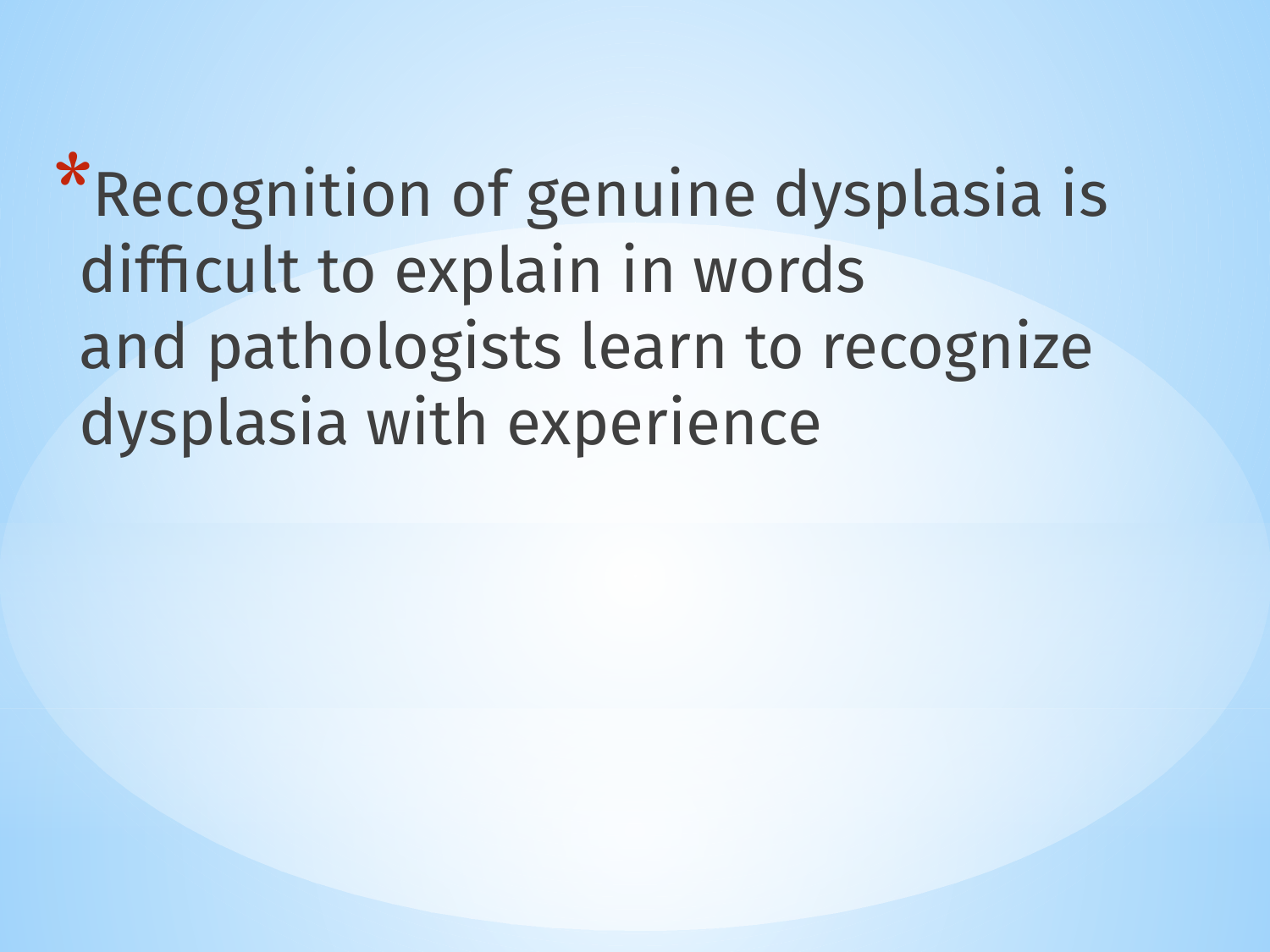

#
Recognition of genuine dysplasia is difficult to explain in words
and pathologists learn to recognize dysplasia with experience